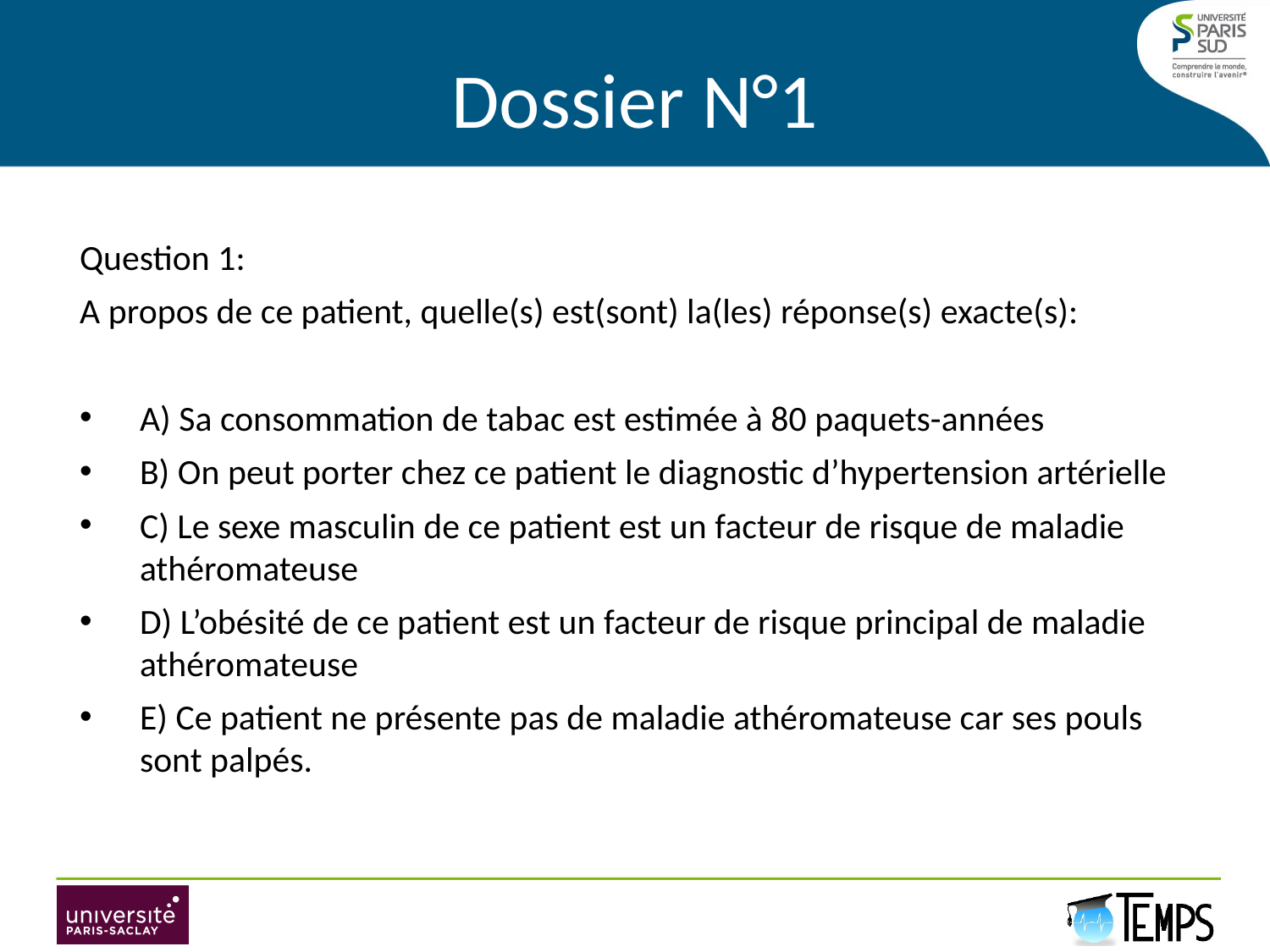

# Dossier N°1
Question 1:
A propos de ce patient, quelle(s) est(sont) la(les) réponse(s) exacte(s):

A) Sa consommation de tabac est estimée à 80 paquets-années
B) On peut porter chez ce patient le diagnostic d’hypertension artérielle
C) Le sexe masculin de ce patient est un facteur de risque de maladie athéromateuse
D) L’obésité de ce patient est un facteur de risque principal de maladie athéromateuse
E) Ce patient ne présente pas de maladie athéromateuse car ses pouls sont palpés.